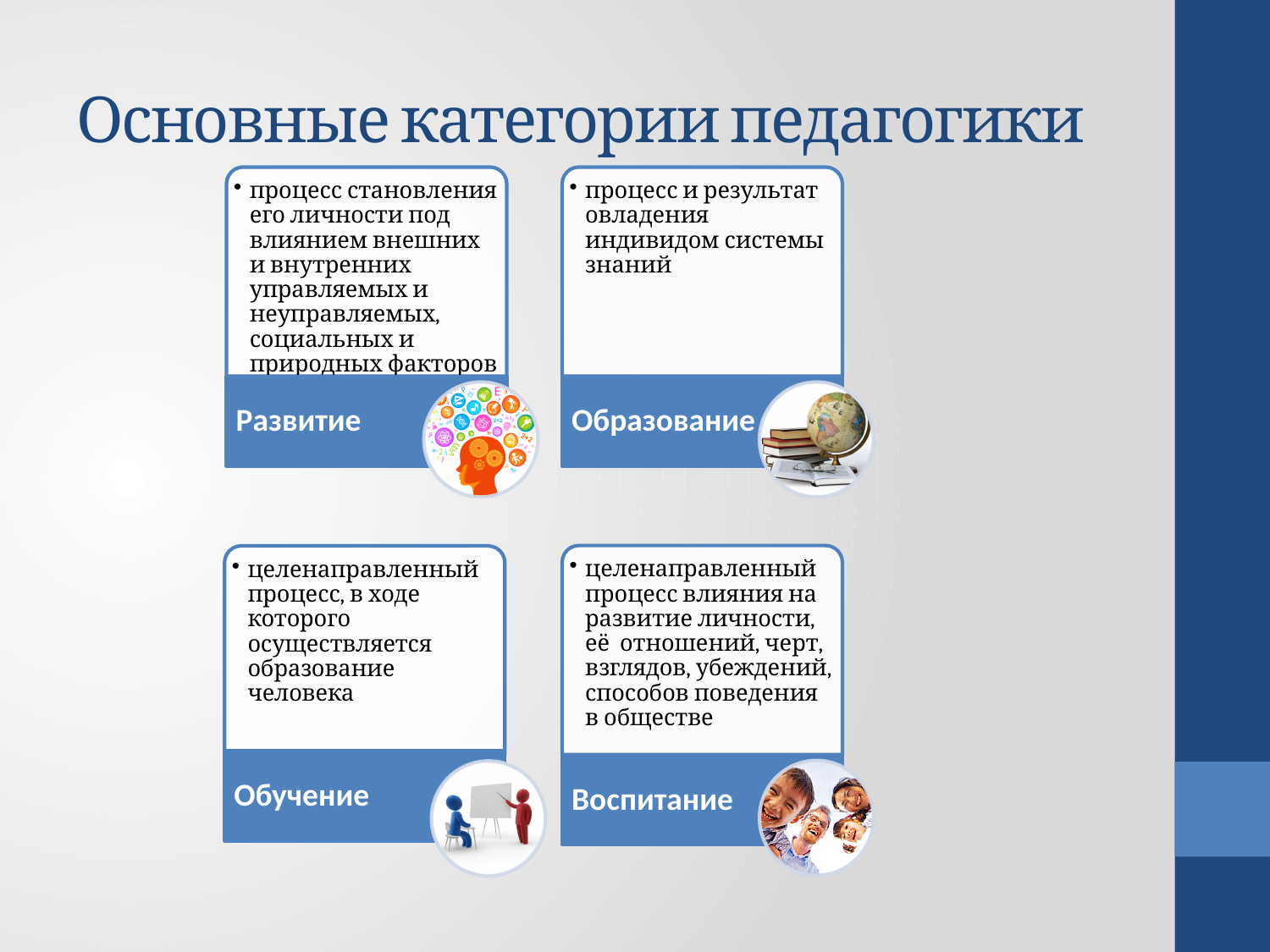

# Основные категории педагогики
процесс становления его личности под влиянием внешних и внутренних управляемых и неуправляемых, социальных и природных факторов
Развитие
процесс и результат овладения индивидом системы знаний
Образование
целенаправленный процесс, в ходе которого осуществляется образование человека
Обучение
целенаправленный процесс влияния на развитие личности, её  отношений, черт, взглядов, убеждений, способов поведения в обществе
Воспитание